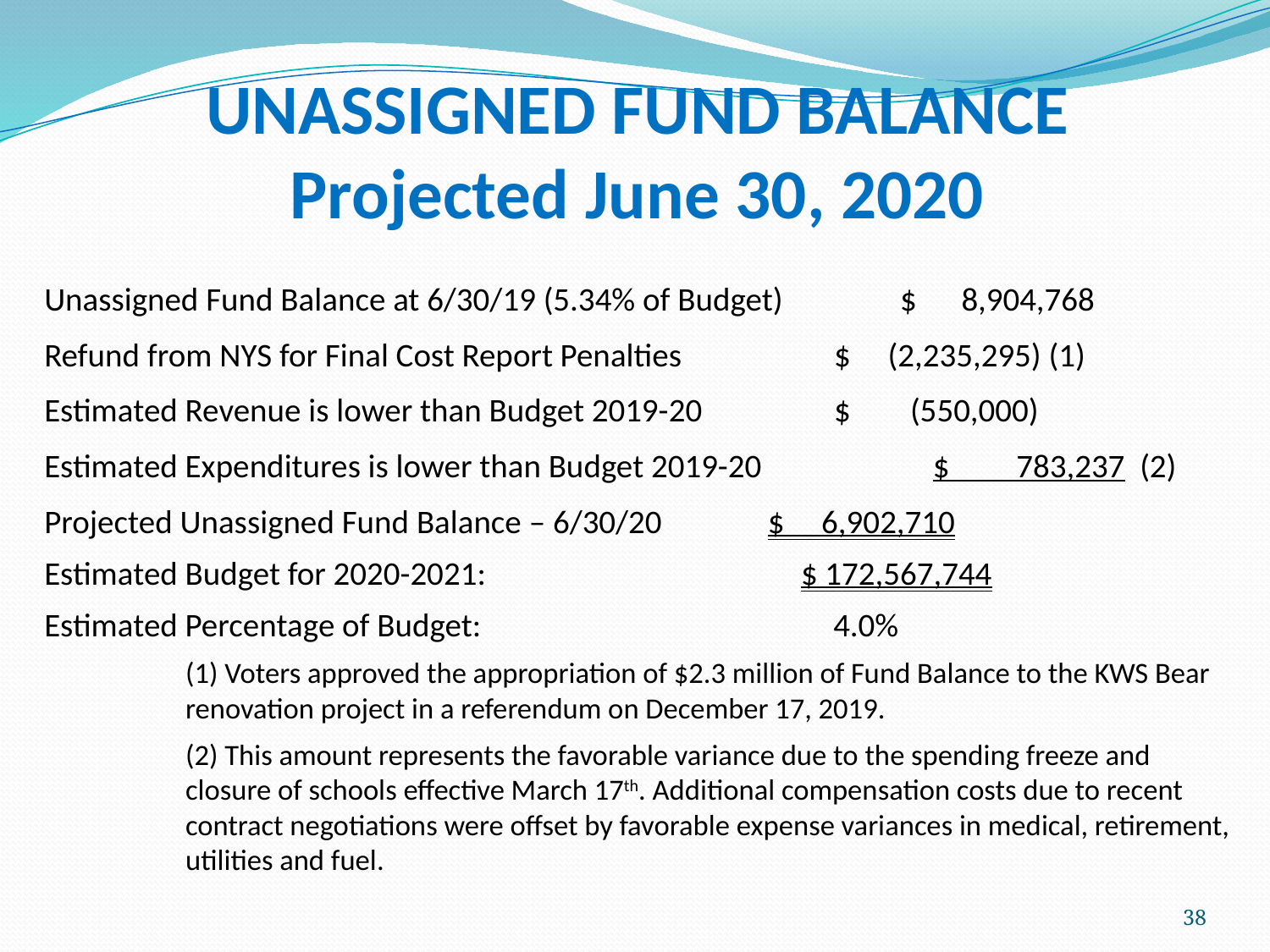

# UNASSIGNED FUND BALANCE Projected June 30, 2020

Unassigned Fund Balance at 6/30/19 (5.34% of Budget)	             $      8,904,768
Refund from NYS for Final Cost Report Penalties 		             $     (2,235,295) (1)
Estimated Revenue is lower than Budget 2019-20		             $        (550,000)
Estimated Expenditures is lower than Budget 2019-20         	             $         783,237  (2)
Projected Unassigned Fund Balance – 6/30/20		             $     6,902,710
Estimated Budget for 2020-2021:   	     	             	             $ 172,567,744
Estimated Percentage of Budget:                            		       	    4.0%
(1) Voters approved the appropriation of $2.3 million of Fund Balance to the KWS Bear renovation project in a referendum on December 17, 2019.
(2) This amount represents the favorable variance due to the spending freeze and closure of schools effective March 17th. Additional compensation costs due to recent contract negotiations were offset by favorable expense variances in medical, retirement, utilities and fuel.

38